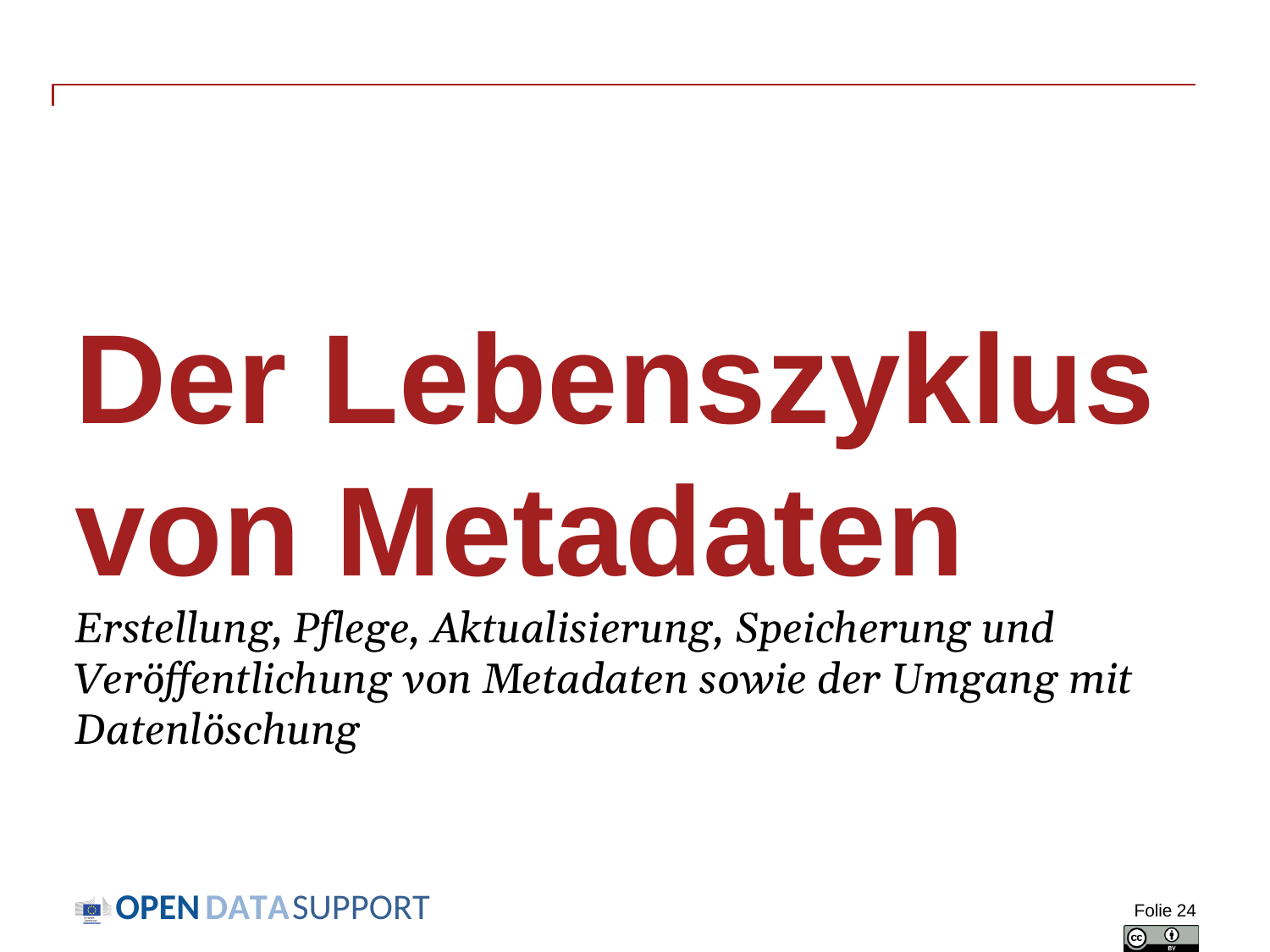

# Der Lebenszyklus von Metadaten Erstellung, Pflege, Aktualisierung, Speicherung und Veröffentlichung von Metadaten sowie der Umgang mit Datenlöschung
Folie 24